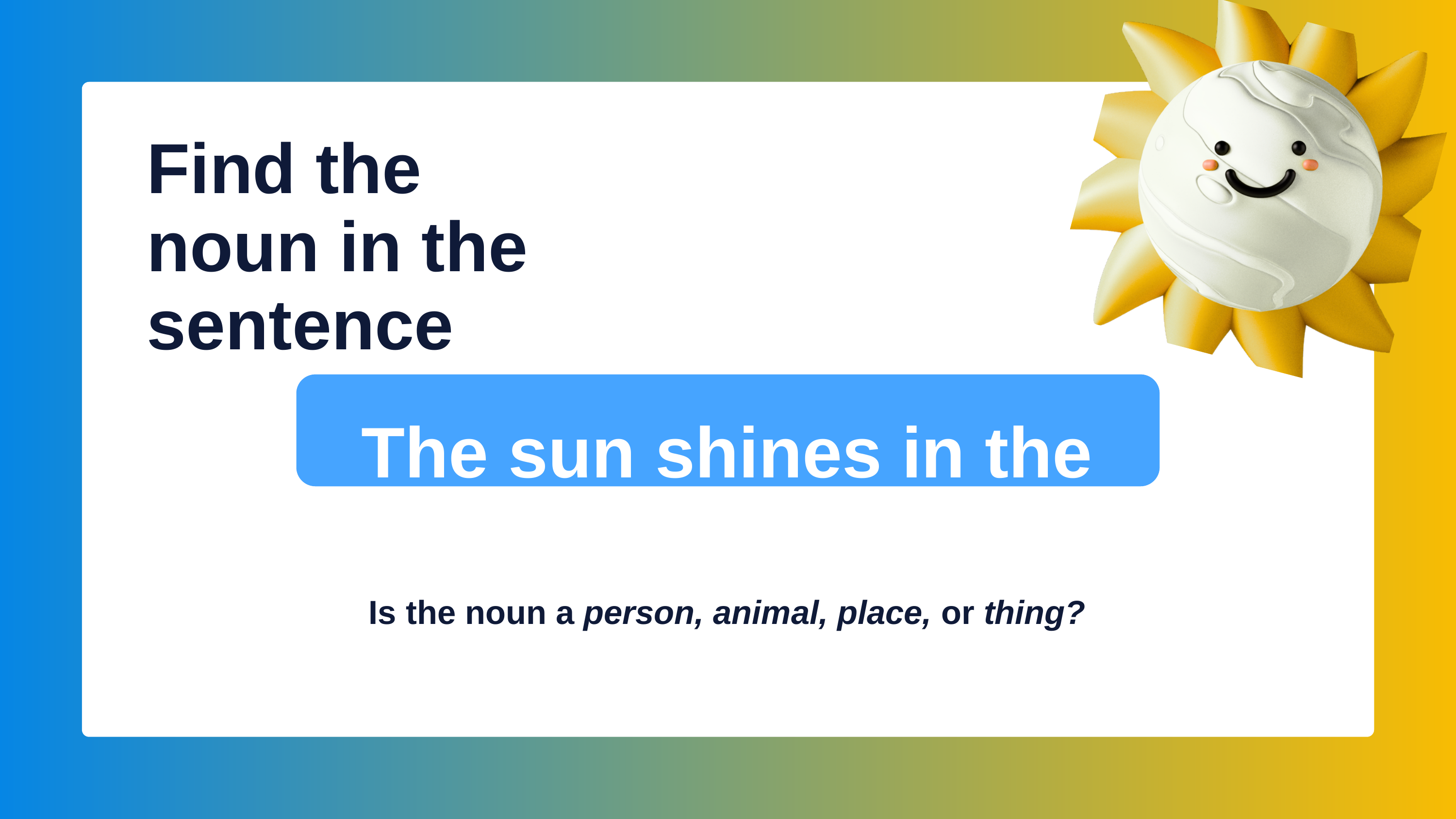

Find the noun in the sentence

The sun shines in the sky.
Is the noun a person, animal, place, or thing?